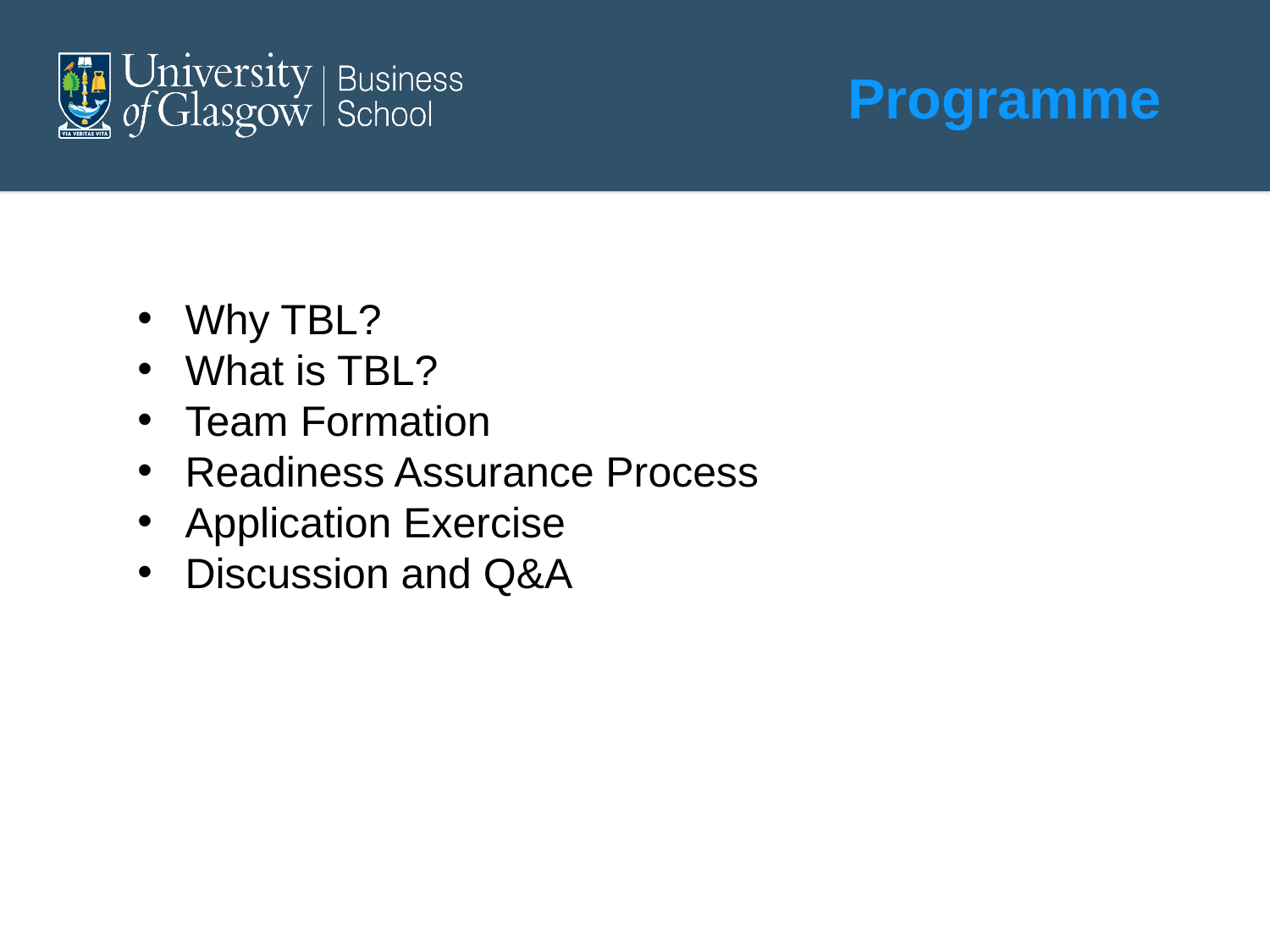

#
Programme
Why TBL?
What is TBL?
Team Formation
Readiness Assurance Process
Application Exercise
Discussion and Q&A